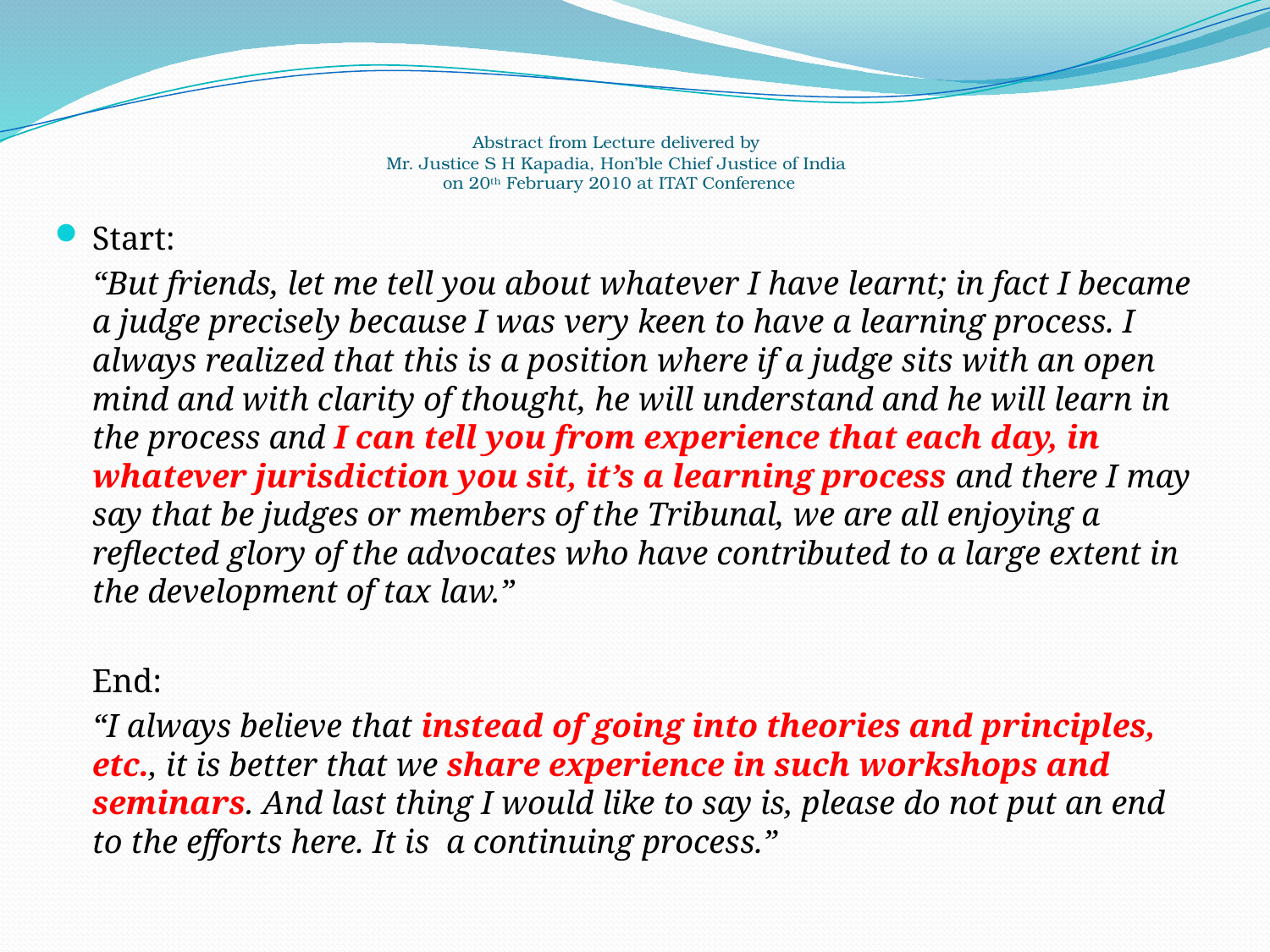

# Abstract from Lecture delivered by Mr. Justice S H Kapadia, Hon’ble Chief Justice of India on 20th February 2010 at ITAT Conference
Start:
	“But friends, let me tell you about whatever I have learnt; in fact I became a judge precisely because I was very keen to have a learning process. I always realized that this is a position where if a judge sits with an open mind and with clarity of thought, he will understand and he will learn in the process and I can tell you from experience that each day, in whatever jurisdiction you sit, it’s a learning process and there I may say that be judges or members of the Tribunal, we are all enjoying a reflected glory of the advocates who have contributed to a large extent in the development of tax law.”

	End:
	“I always believe that instead of going into theories and principles, etc., it is better that we share experience in such workshops and seminars. And last thing I would like to say is, please do not put an end to the efforts here. It is  a continuing process.”